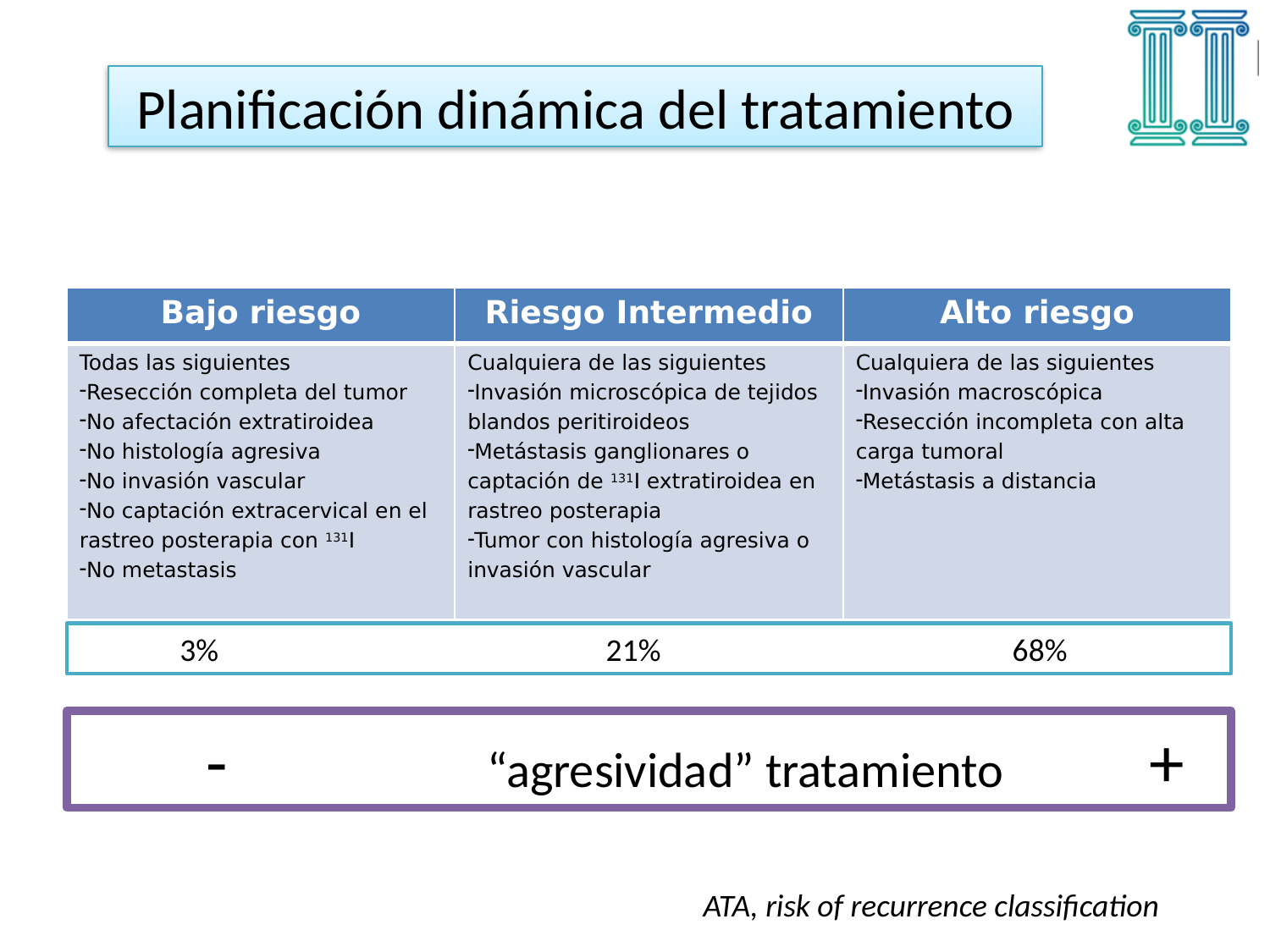

Planificación dinámica del tratamiento
| Bajo riesgo | Riesgo Intermedio | Alto riesgo |
| --- | --- | --- |
| Todas las siguientes Resección completa del tumor No afectación extratiroidea No histología agresiva No invasión vascular No captación extracervical en el rastreo posterapia con 131I No metastasis | Cualquiera de las siguientes Invasión microscópica de tejidos blandos peritiroideos Metástasis ganglionares o captación de 131I extratiroidea en rastreo posterapia Tumor con histología agresiva o invasión vascular | Cualquiera de las siguientes Invasión macroscópica Resección incompleta con alta carga tumoral Metástasis a distancia |
              3%                                                      21%                                                 68%
	-                                    “agresividad” tratamiento             +
ATA, risk of recurrence classification